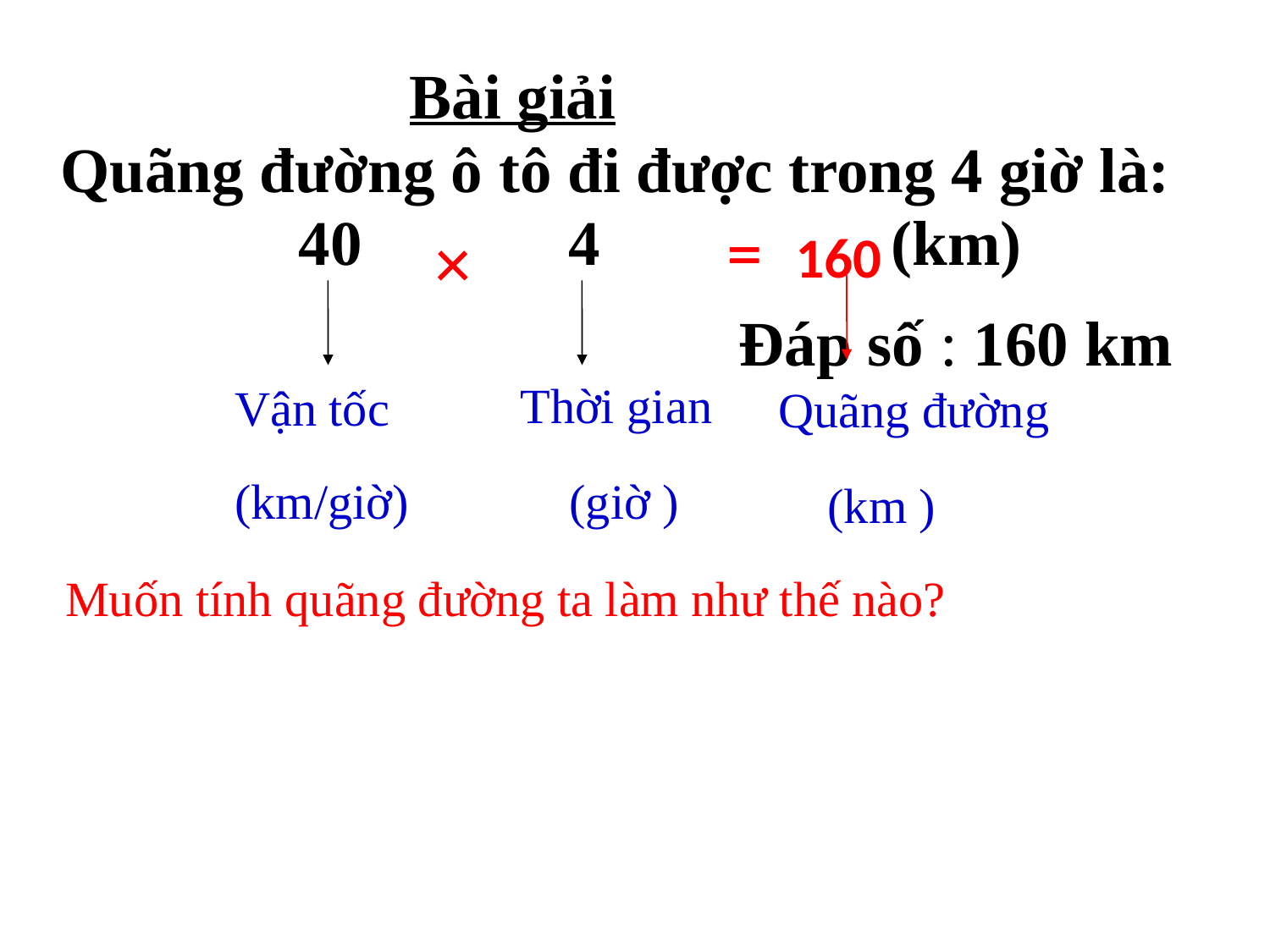

Bài giải
   Quãng đường ô tô đi được trong 4 giờ là:
                  40             4                   (km)

=
=
×
×
160

Đáp số : 160 km
Thời gian
Vận tốc
Quãng đường
(km/giờ)
(giờ )
(km )
Muốn tính quãng đường ta làm như thế nào?